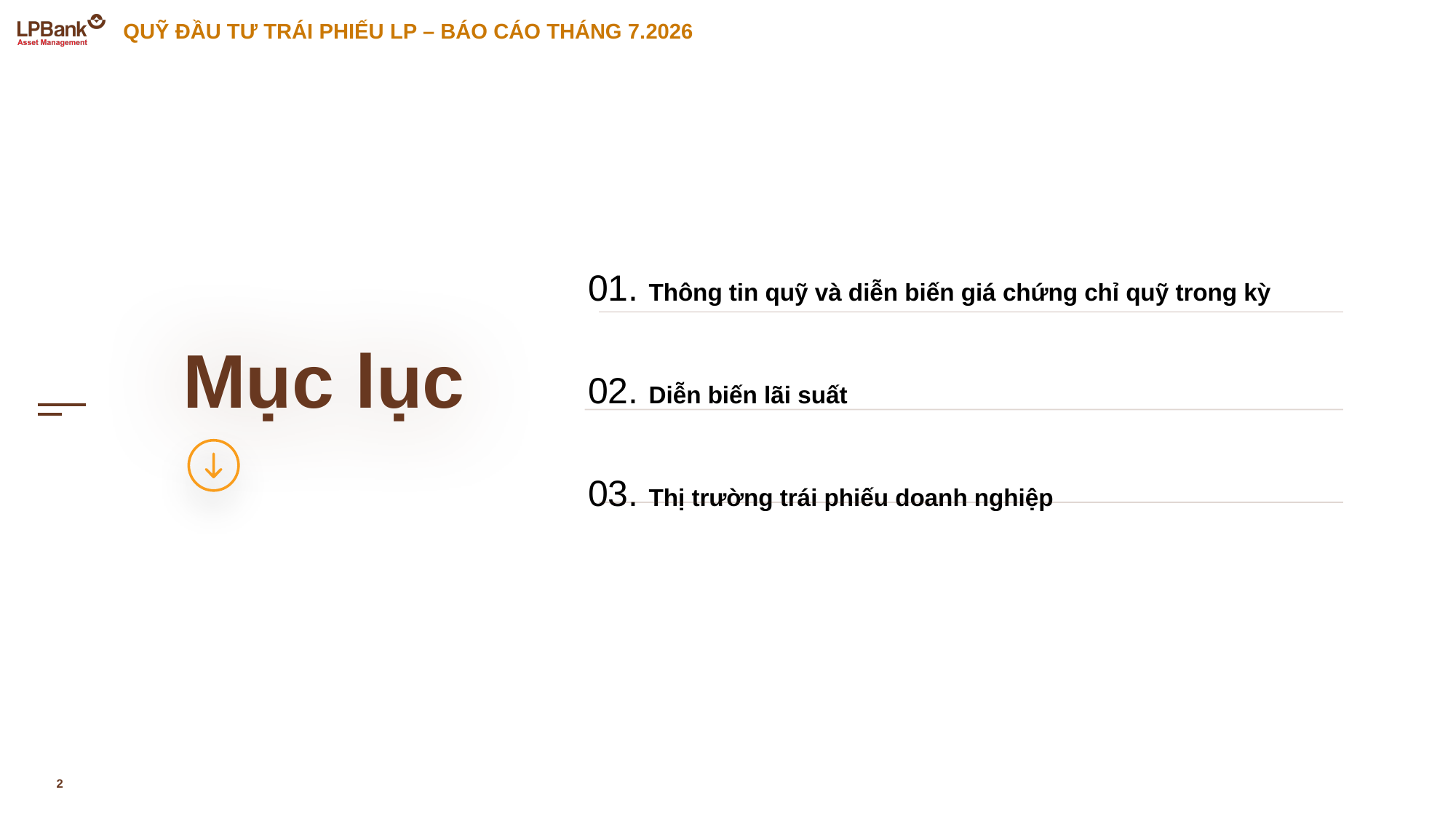

QUỸ ĐẦU TƯ TRÁI PHIẾU LP – BÁO CÁO THÁNG 7.2026
01. Thông tin quỹ và diễn biến giá chứng chỉ quỹ trong kỳ
02. Diễn biến lãi suất
03. Thị trường trái phiếu doanh nghiệp
Mục lục